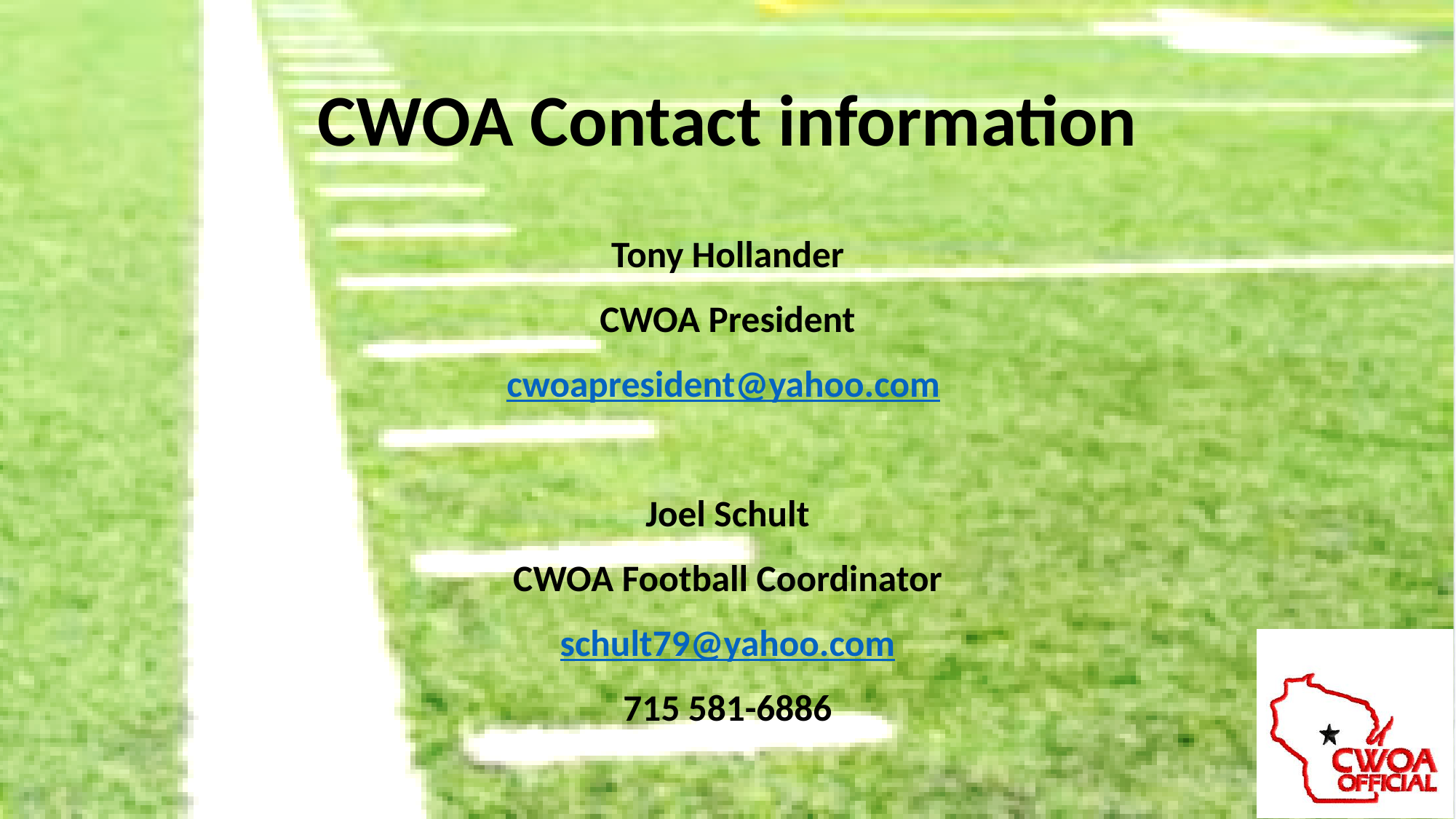

# CWOA Contact information
Tony Hollander
CWOA President
cwoapresident@yahoo.com

Joel Schult
CWOA Football Coordinator
schult79@yahoo.com
715 581-6886